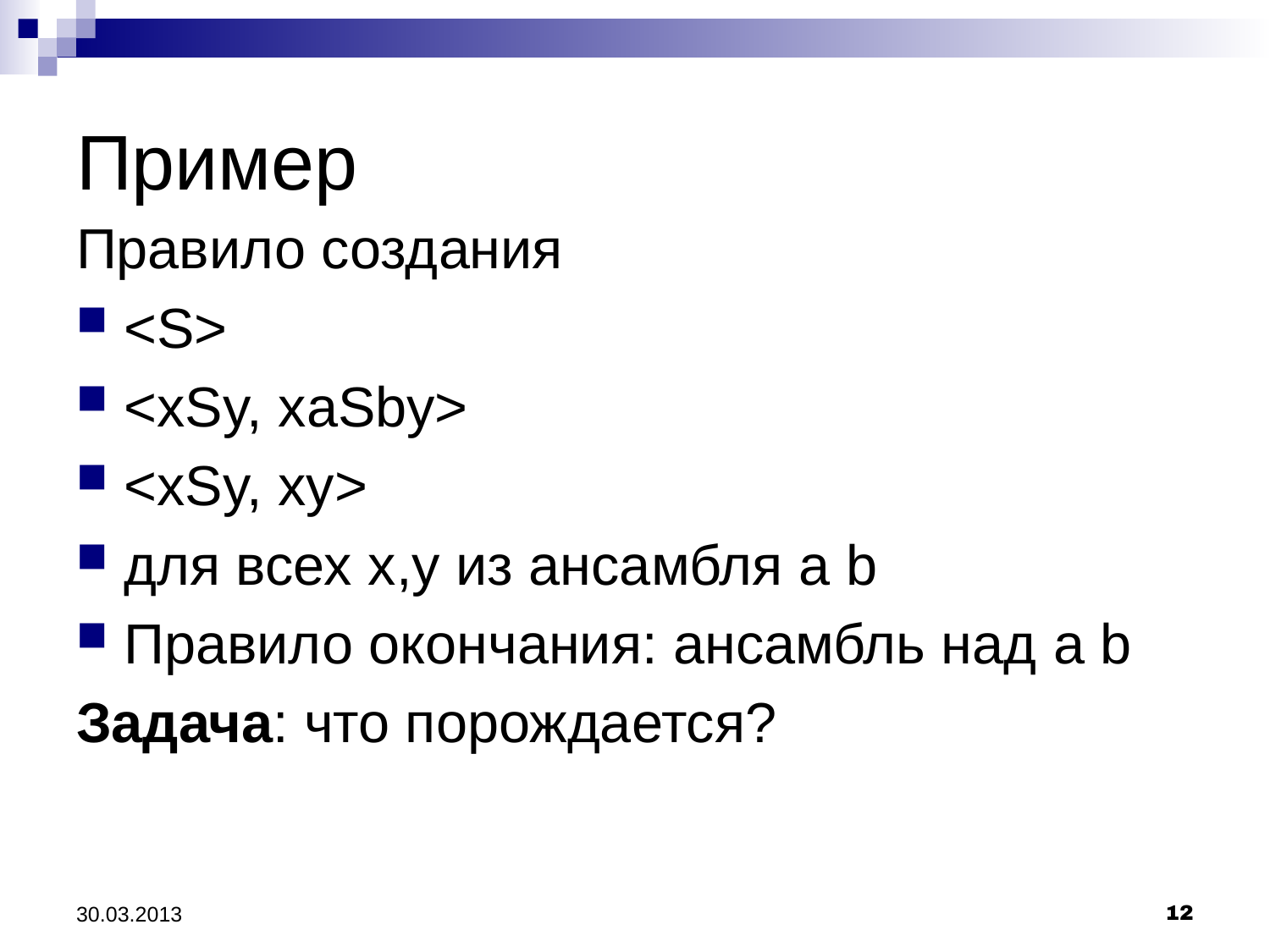

Пример
Правило создания
<S>
<xSy, xaSby>
<xSy, xy>
для всех x,y из ансамбля a b
Правило окончания: ансамбль над a b
Задача: что порождается?
30.03.2013
12